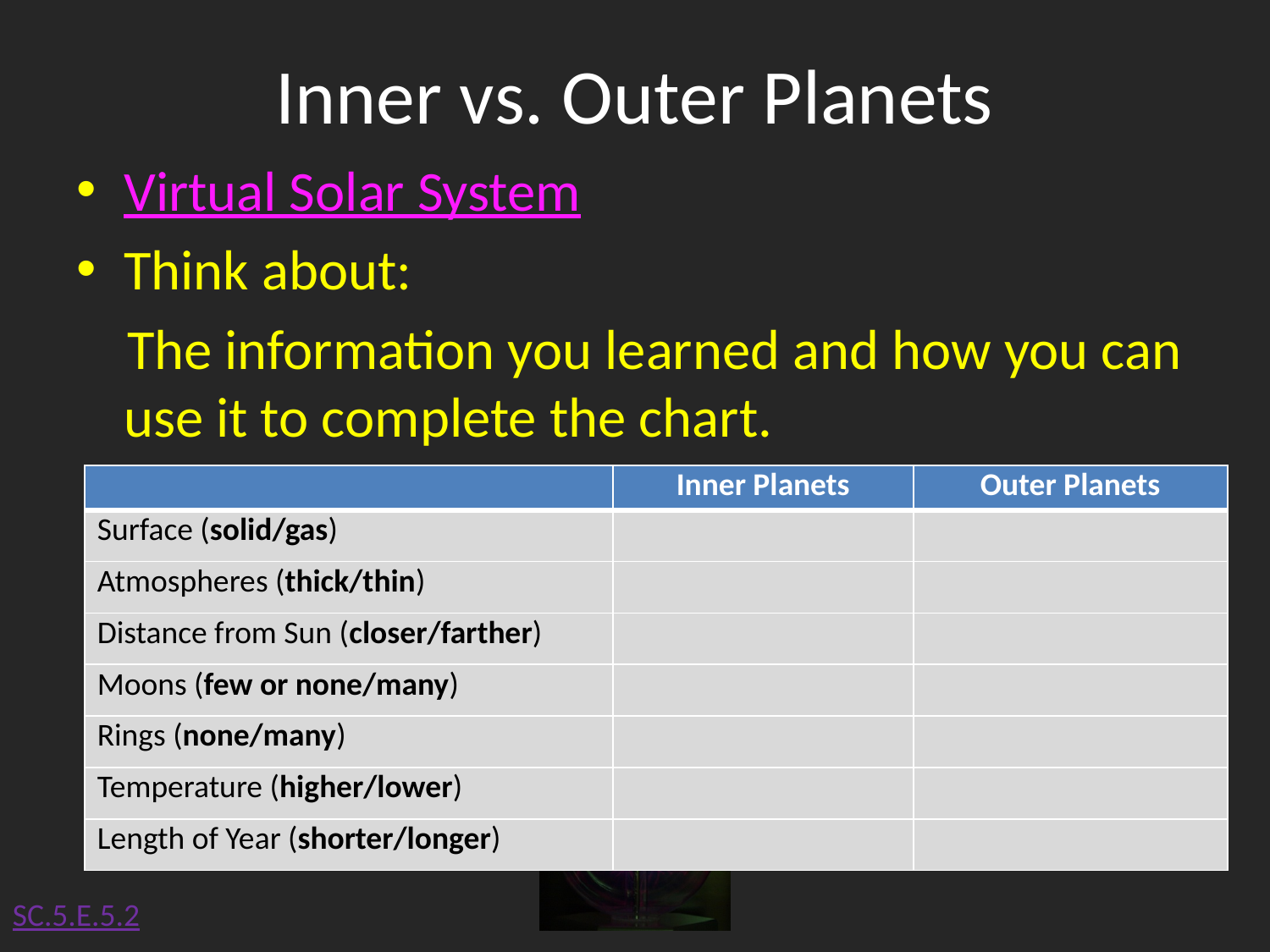

# Inner vs. Outer Planets
Virtual Solar System
Think about:
    The information you learned and how you can use it to complete the chart.

|  | Inner Planets | Outer Planets |
| --- | --- | --- |
| Surface (solid/gas) |  |  |
| Atmospheres (thick/thin) |  |  |
| Distance from Sun (closer/farther) |  |  |
| Moons (few or none/many) |  |  |
| Rings (none/many) |  |  |
| Temperature (higher/lower) |  |  |
| Length of Year (shorter/longer) |  |  |
SC.5.E.5.2